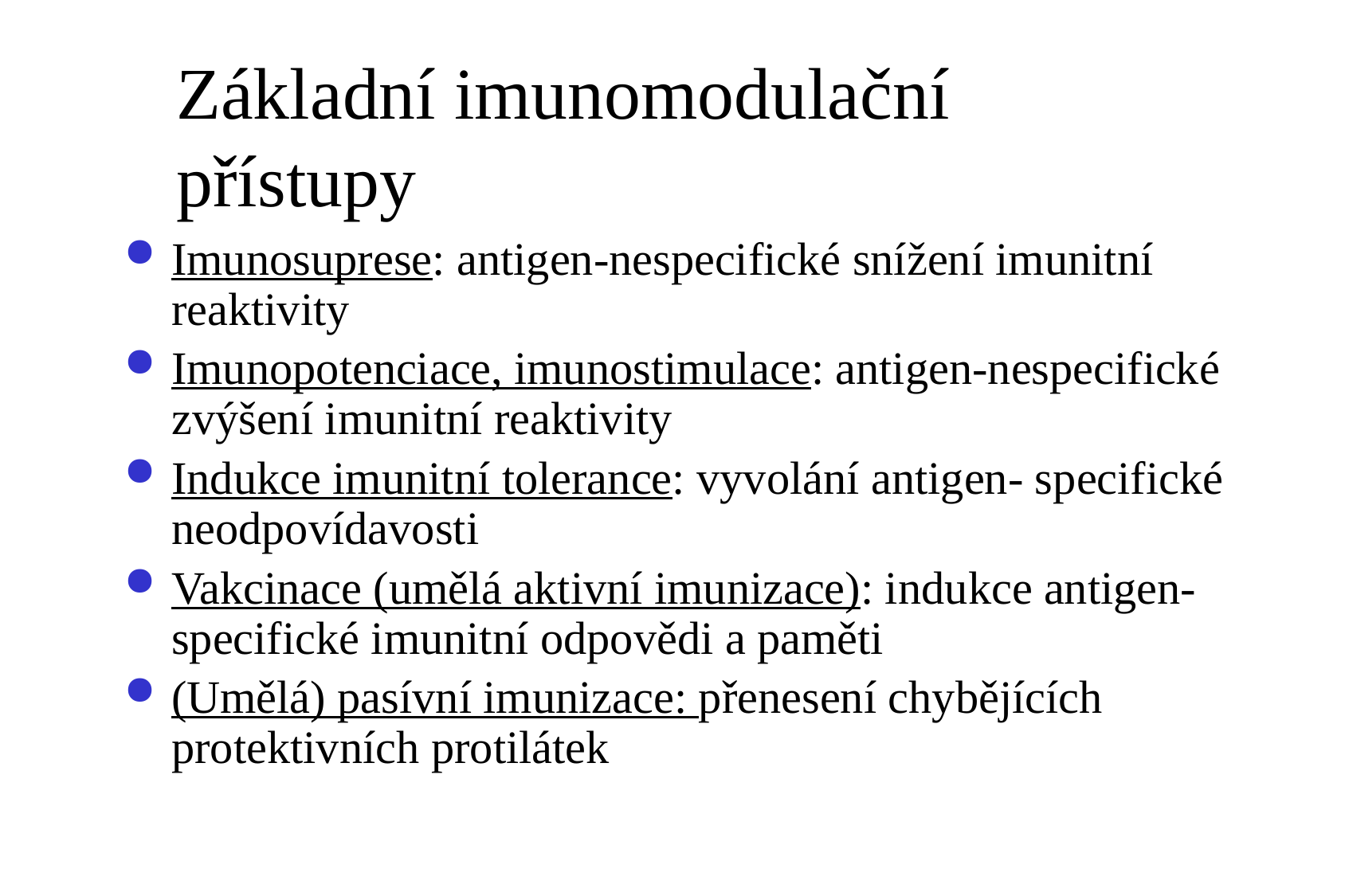

# Základní imunomodulační přístupy
Imunosuprese: antigen-nespecifické snížení imunitní reaktivity
Imunopotenciace, imunostimulace: antigen-nespecifické zvýšení imunitní reaktivity
Indukce imunitní tolerance: vyvolání antigen- specifické neodpovídavosti
Vakcinace (umělá aktivní imunizace): indukce antigen-specifické imunitní odpovědi a paměti
(Umělá) pasívní imunizace: přenesení chybějících  protektivních protilátek